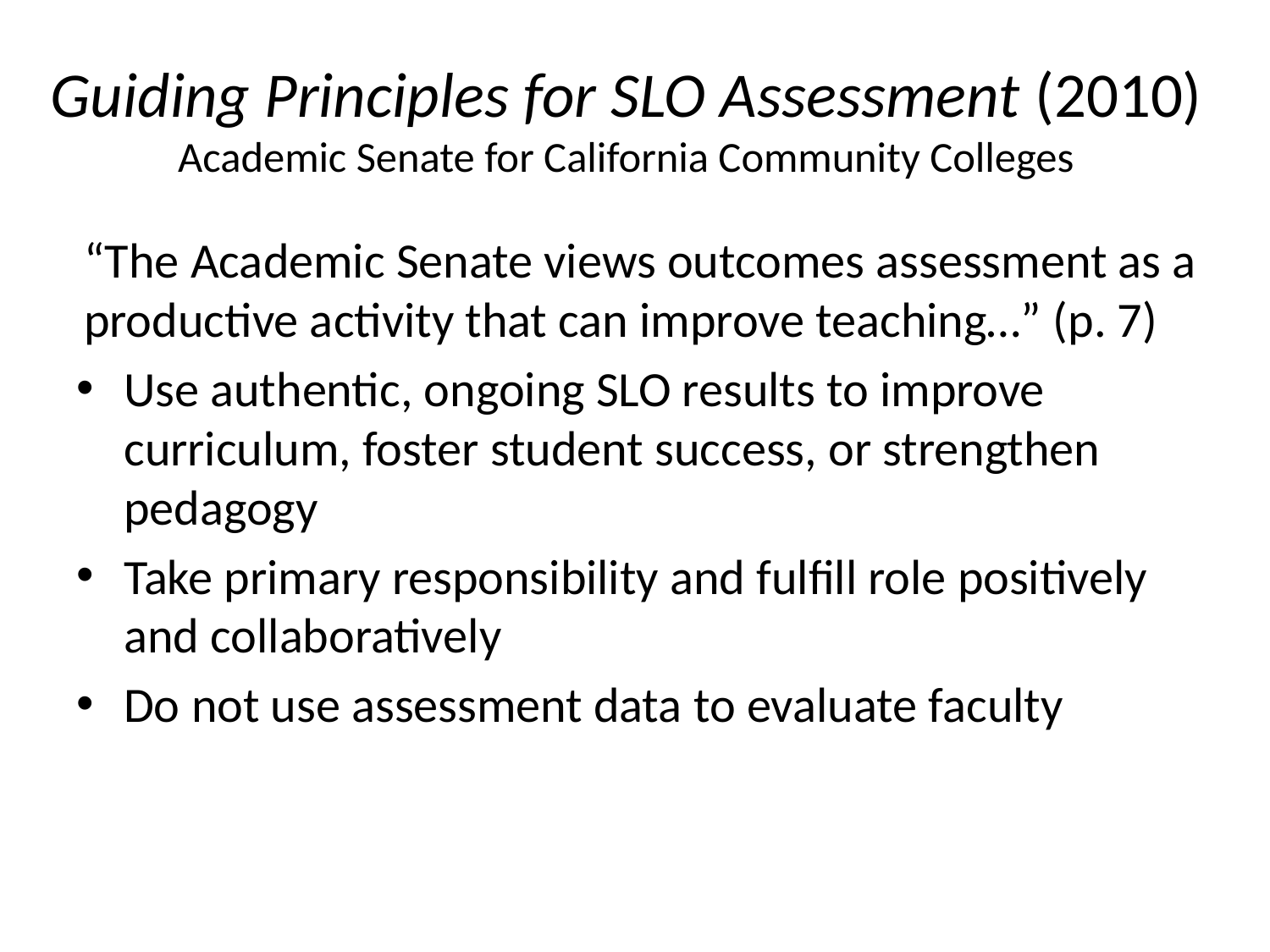

# Guiding Principles for SLO Assessment (2010) Academic Senate for California Community Colleges
“The Academic Senate views outcomes assessment as a productive activity that can improve teaching…” (p. 7)
Use authentic, ongoing SLO results to improve curriculum, foster student success, or strengthen pedagogy
Take primary responsibility and fulfill role positively and collaboratively
Do not use assessment data to evaluate faculty